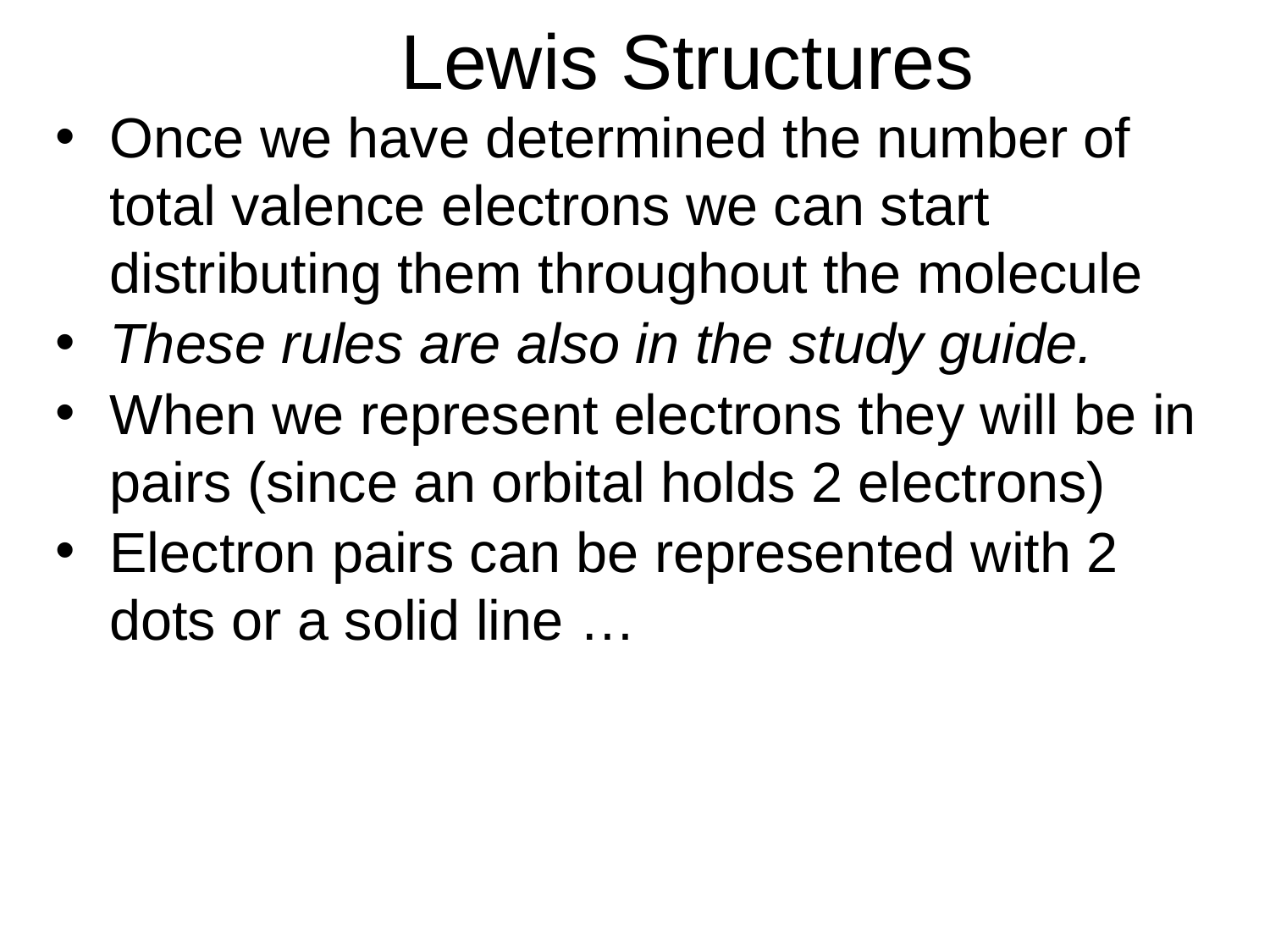

# Lewis Structures
Once we have determined the number of total valence electrons we can start distributing them throughout the molecule
These rules are also in the study guide.
When we represent electrons they will be in pairs (since an orbital holds 2 electrons)
Electron pairs can be represented with 2 dots or a solid line …